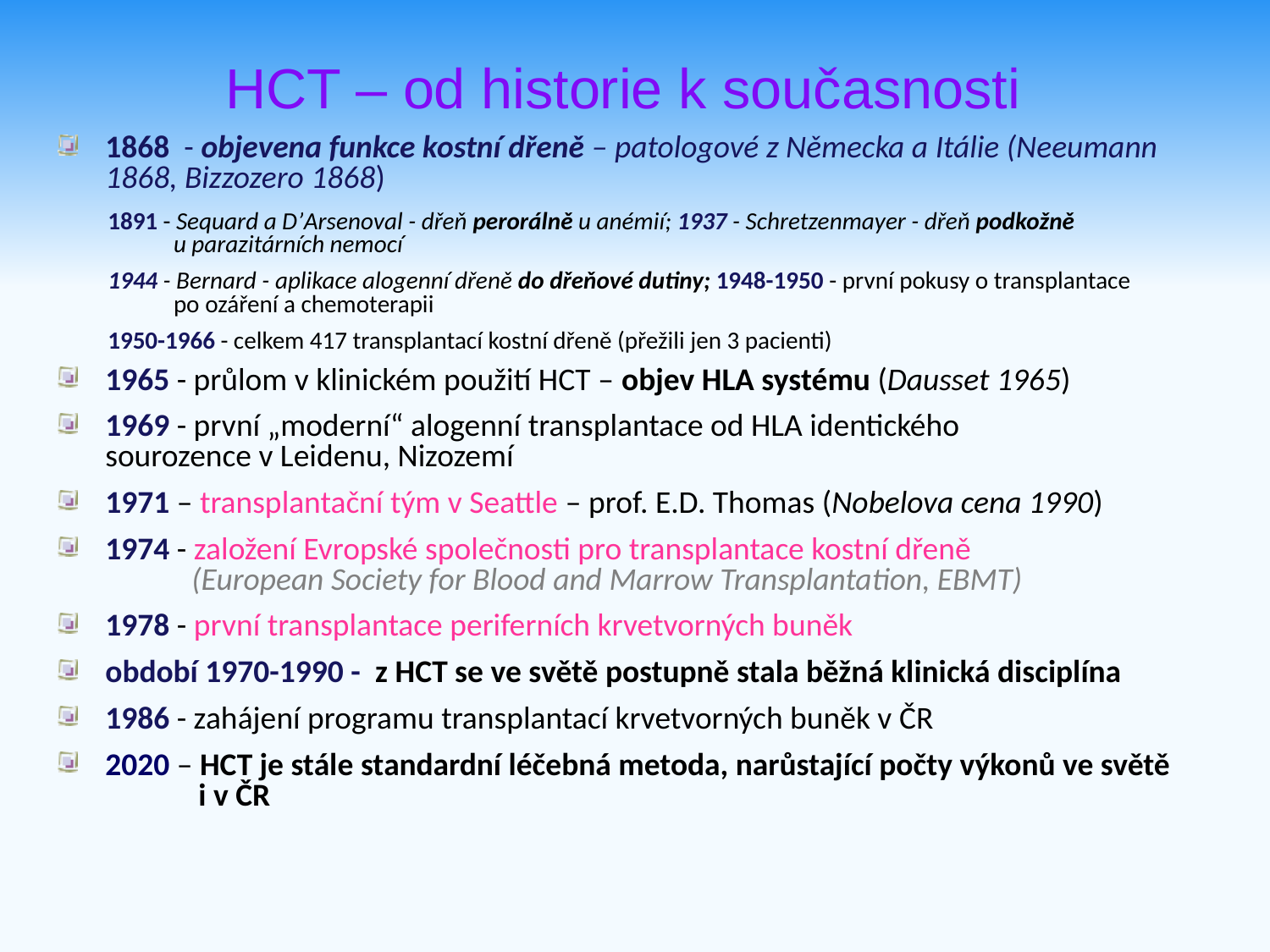

HCT – od historie k současnosti
1868  - objevena funkce kostní dřeně – patologové z Německa a Itálie (Neeumann 1868, Bizzozero 1868)
1891 - Sequard a D’Arsenoval - dřeň perorálně u anémií; 1937 - Schretzenmayer - dřeň podkožně
            u parazitárních nemocí
1944 - Bernard - aplikace alogenní dřeně do dřeňové dutiny; 1948-1950 - první pokusy o transplantace
            po ozáření a chemoterapii
1950-1966 - celkem 417 transplantací kostní dřeně (přežili jen 3 pacienti)
1965 - průlom v klinickém použití HCT – objev HLA systému (Dausset 1965)
1969 - první „moderní“ alogenní transplantace od HLA identického 		 sourozence v Leidenu, Nizozemí
1971 – transplantační tým v Seattle – prof. E.D. Thomas (Nobelova cena 1990)
1974 - založení Evropské společnosti pro transplantace kostní dřeně
            (European Society for Blood and Marrow Transplantation, EBMT)
1978 - první transplantace periferních krvetvorných buněk
období 1970-1990 -  z HCT se ve světě postupně stala běžná klinická disciplína
1986 - zahájení programu transplantací krvetvorných buněk v ČR
2020 – HCT je stále standardní léčebná metoda, narůstající počty výkonů ve světě
             i v ČR